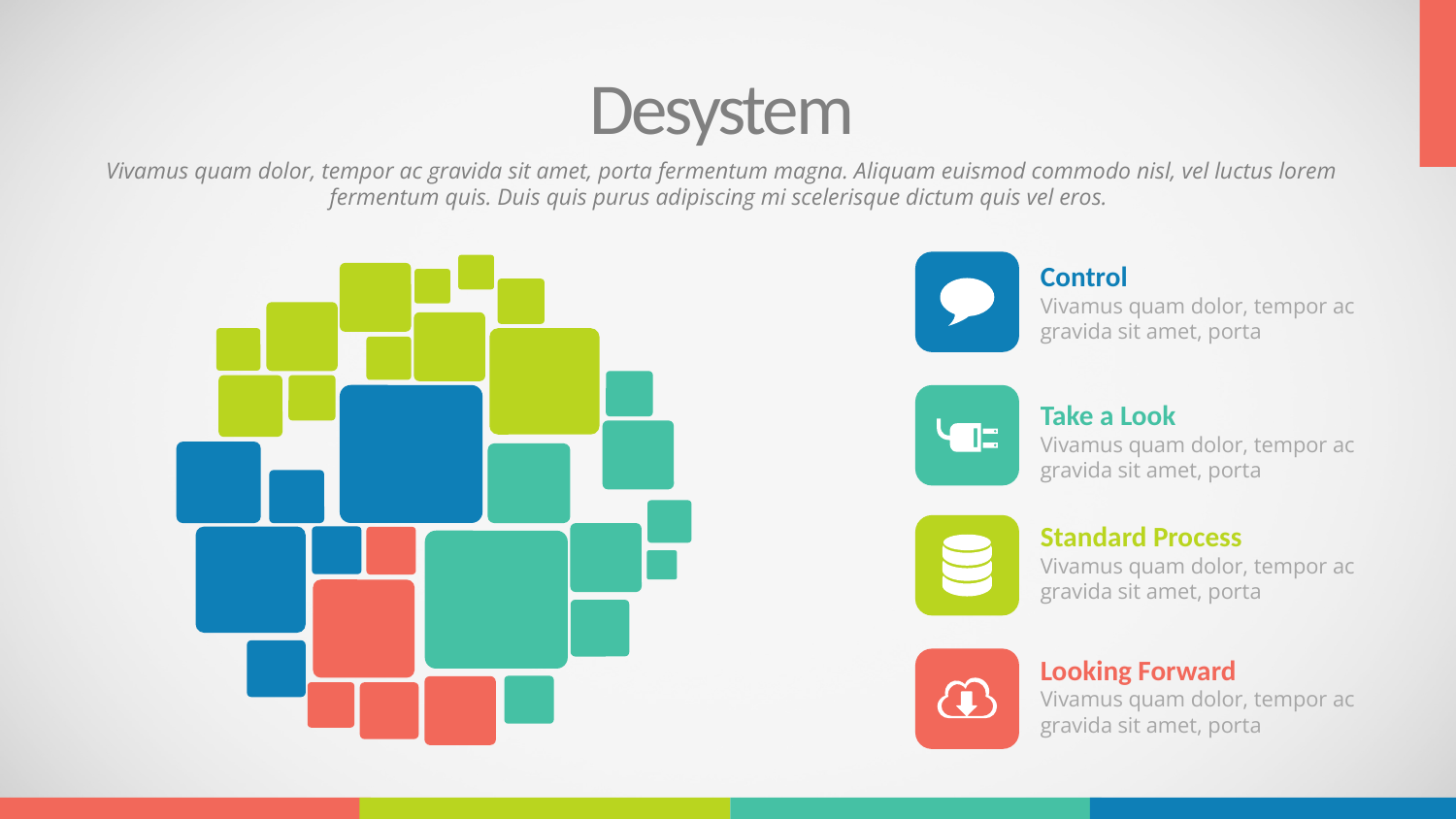

Desystem
Vivamus quam dolor, tempor ac gravida sit amet, porta fermentum magna. Aliquam euismod commodo nisl, vel luctus lorem fermentum quis. Duis quis purus adipiscing mi scelerisque dictum quis vel eros.

Control
Vivamus quam dolor, tempor ac gravida sit amet, porta

Take a Look
Vivamus quam dolor, tempor ac gravida sit amet, porta

Standard Process
Vivamus quam dolor, tempor ac gravida sit amet, porta

Looking Forward
Vivamus quam dolor, tempor ac gravida sit amet, porta